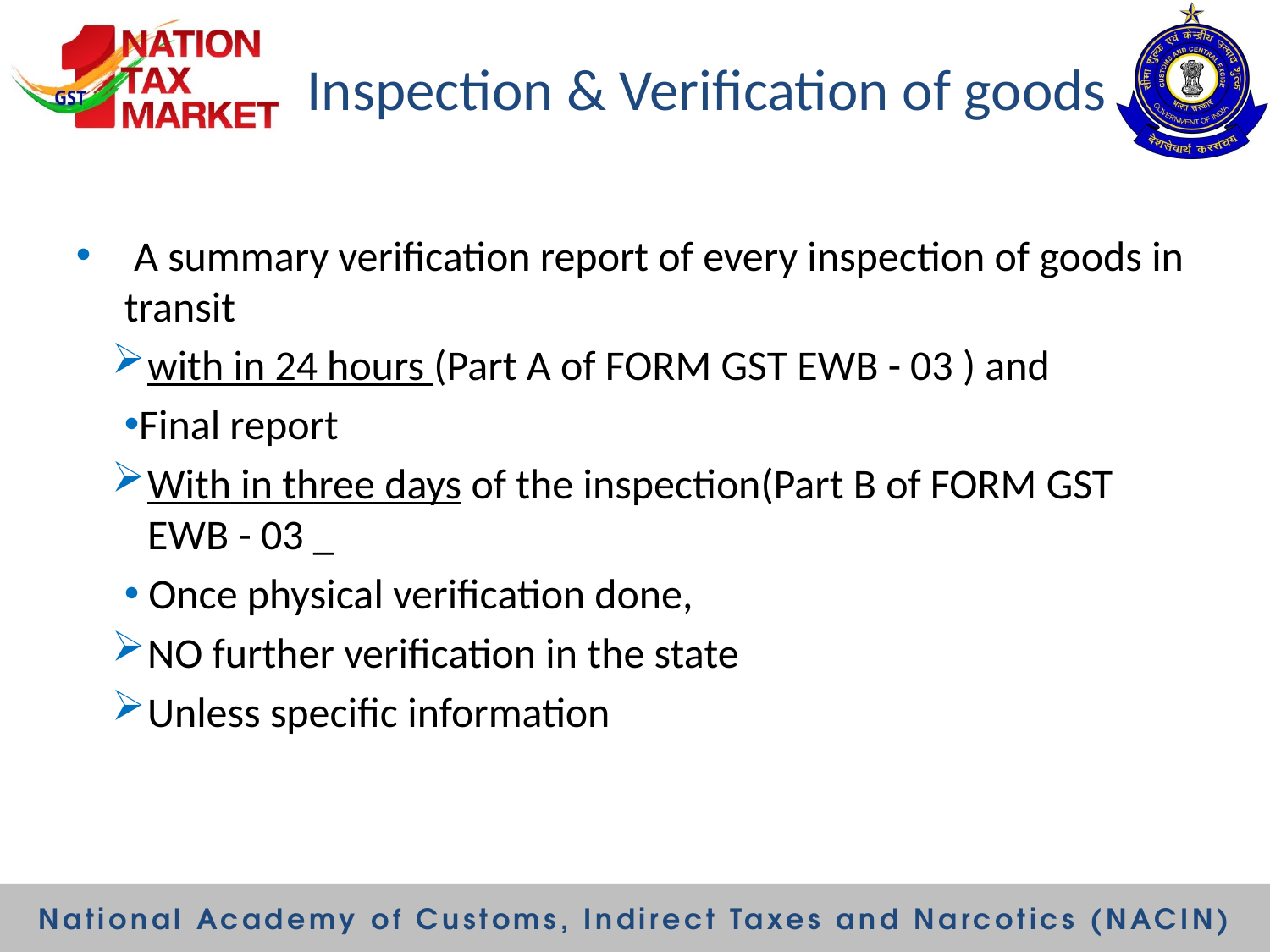

# Inspection & Verification of goods
 A summary verification report of every inspection of goods in transit
with in 24 hours (Part A of FORM GST EWB - 03 ) and
Final report
With in three days of the inspection(Part B of FORM GST EWB - 03 _
 Once physical verification done,
NO further verification in the state
Unless specific information
15
National Academy of Customs, Indirect Taxes and Narcotics (NACIN)